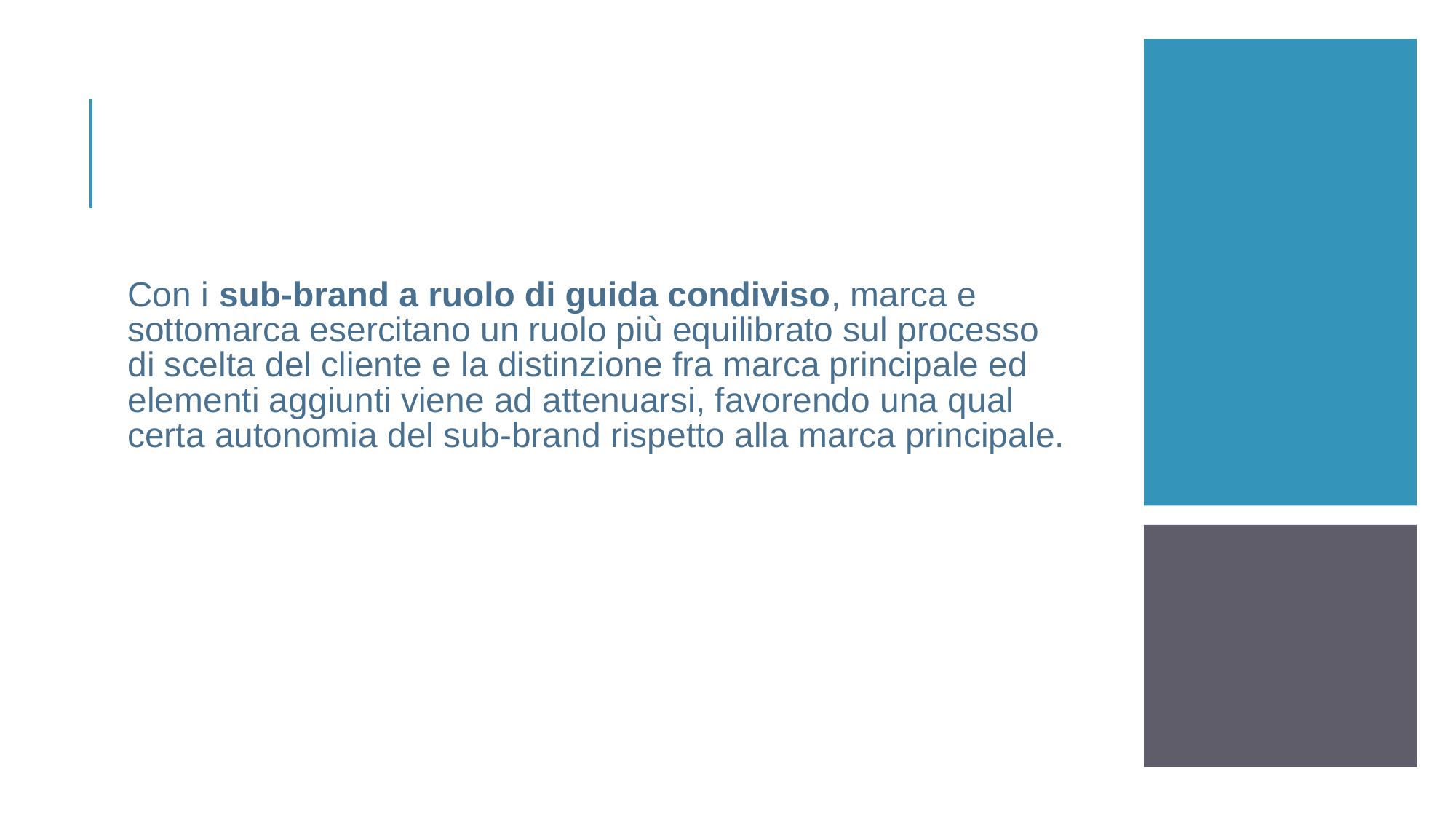

Con i sub-brand a ruolo di guida condiviso, marca e sottomarca esercitano un ruolo più equilibrato sul processo di scelta del cliente e la distinzione fra marca principale ed elementi aggiunti viene ad attenuarsi, favorendo una qual certa autonomia del sub-brand rispetto alla marca principale.